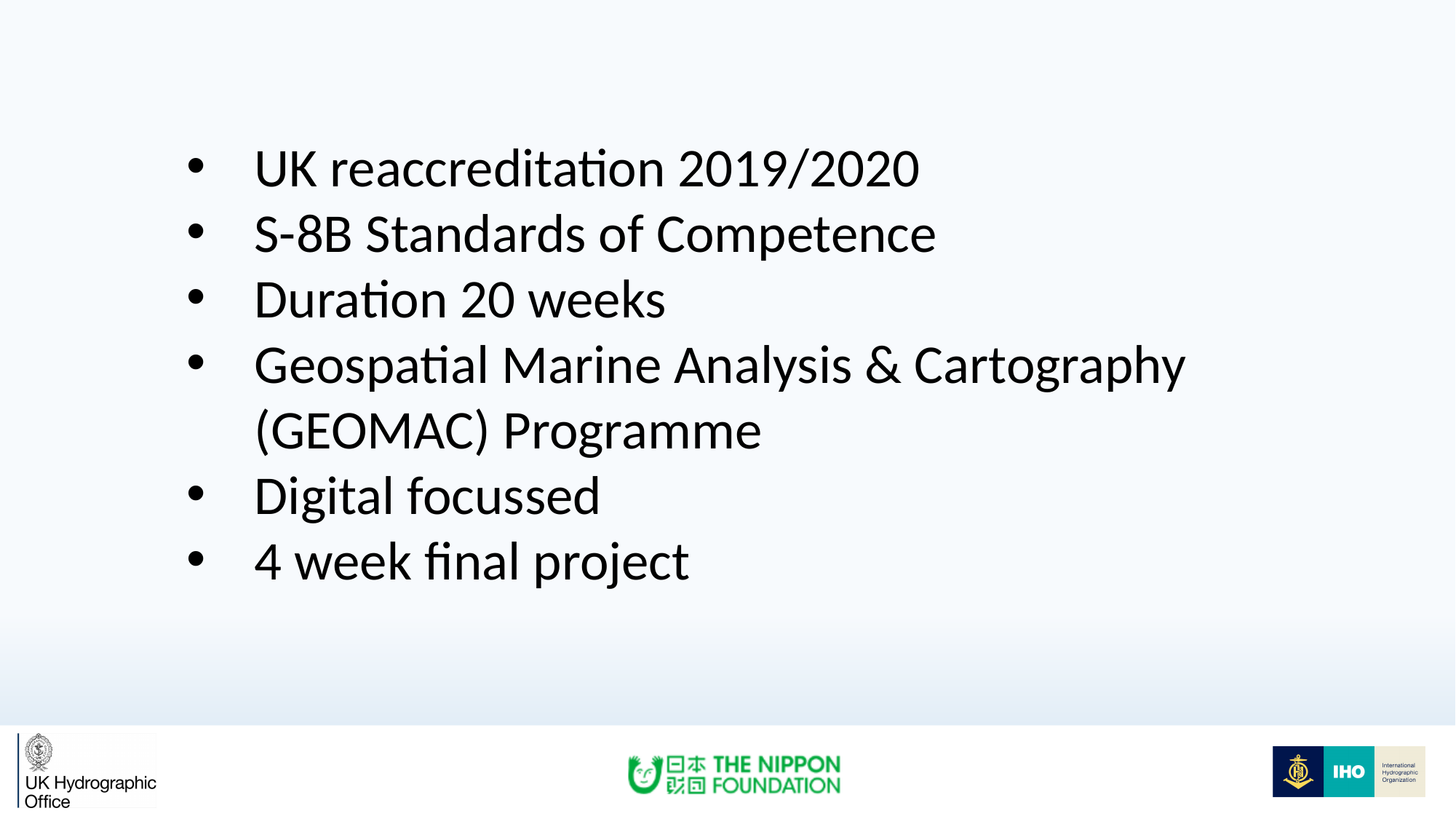

#
UK reaccreditation 2019/2020
S-8B Standards of Competence
Duration 20 weeks
Geospatial Marine Analysis & Cartography  (GEOMAC) Programme
Digital focussed
4 week final project